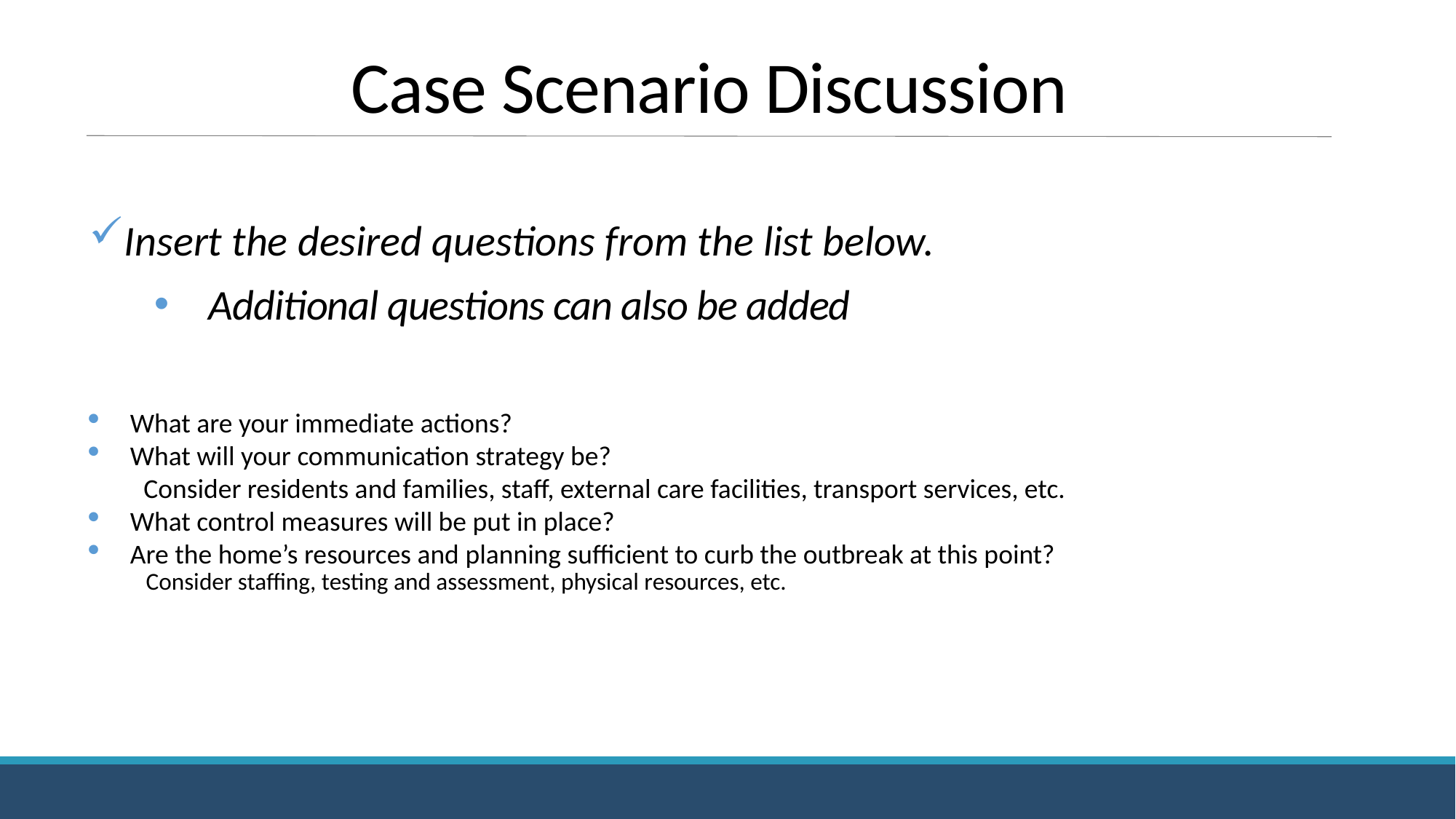

# Case Scenario Discussion

Insert the desired questions from the list below.
Additional questions can also be added

What are your immediate actions?
What will your communication strategy be?
Consider residents and families, staff, external care facilities, transport services, etc.
What control measures will be put in place?
Are the home’s resources and planning sufficient to curb the outbreak at this point?
      Consider staffing, testing and assessment, physical resources, etc.